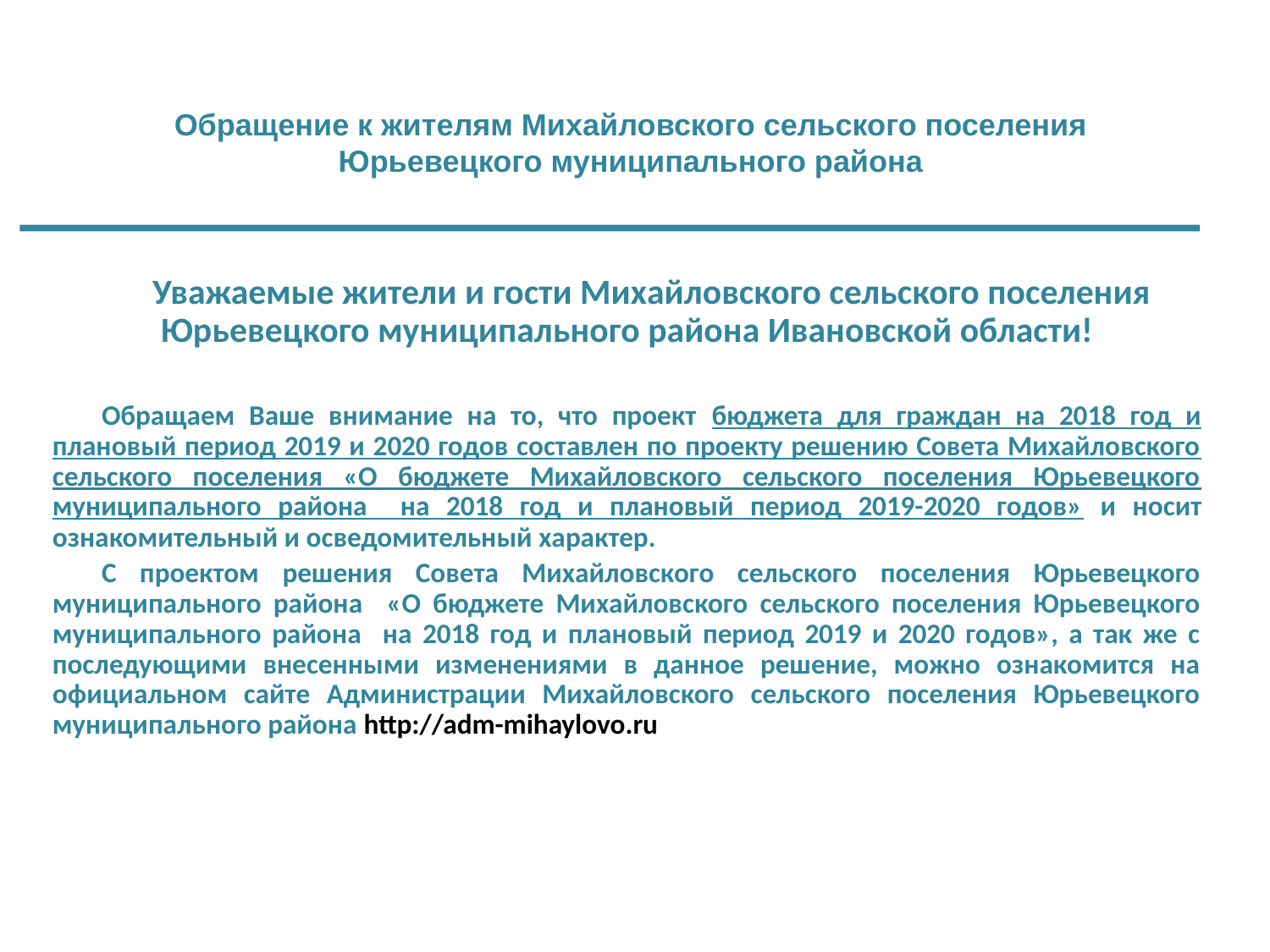

# Обращение к жителям Михайловского сельского поселения Юрьевецкого муниципального района

Уважаемые жители и гости Михайловского сельского поселения Юрьевецкого муниципального района Ивановской области!

Обращаем Ваше внимание на то, что проект бюджета для граждан на 2018 год и плановый период 2019 и 2020 годов составлен по проекту решению Совета Михайловского сельского поселения «О бюджете Михайловского сельского поселения Юрьевецкого муниципального района  на 2018 год и плановый период 2019-2020 годов» и носит ознакомительный и осведомительный характер.
С проектом решения Совета Михайловского сельского поселения Юрьевецкого муниципального района  «О бюджете Михайловского сельского поселения Юрьевецкого муниципального района  на 2018 год и плановый период 2019 и 2020 годов», а так же с последующими внесенными изменениями в данное решение, можно ознакомится на официальном сайте Администрации Михайловского сельского поселения Юрьевецкого муниципального района http://adm-mihaylovo.ru